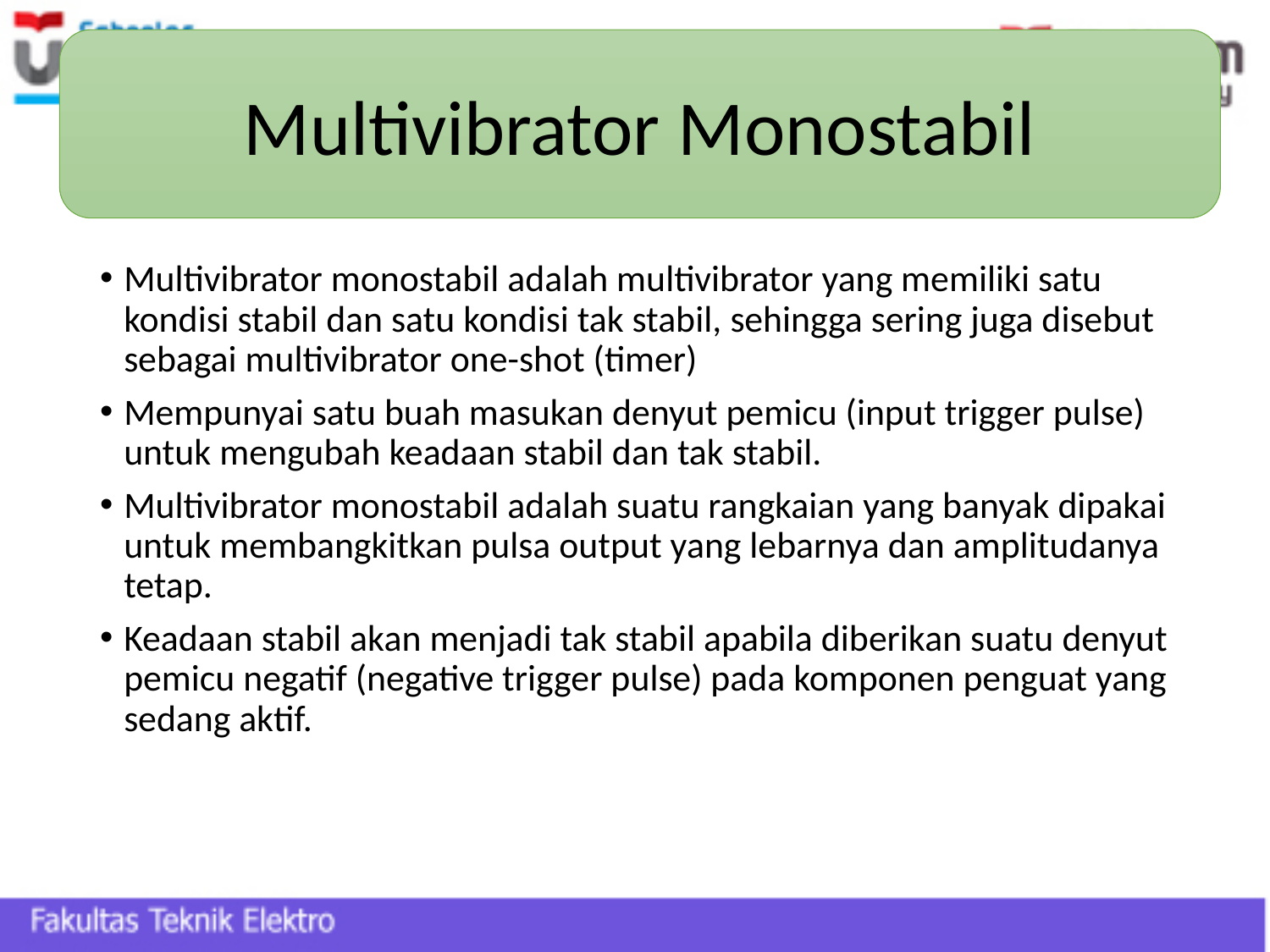

Multivibrator Monostabil
# Multivibrator Monostabil
Multivibrator monostabil adalah multivibrator yang memiliki satu kondisi stabil dan satu kondisi tak stabil, sehingga sering juga disebut sebagai multivibrator one-shot (timer)
Mempunyai satu buah masukan denyut pemicu (input trigger pulse) untuk mengubah keadaan stabil dan tak stabil.
Multivibrator monostabil adalah suatu rangkaian yang banyak dipakai untuk membangkitkan pulsa output yang lebarnya dan amplitudanya tetap.
Keadaan stabil akan menjadi tak stabil apabila diberikan suatu denyut pemicu negatif (negative trigger pulse) pada komponen penguat yang sedang aktif.